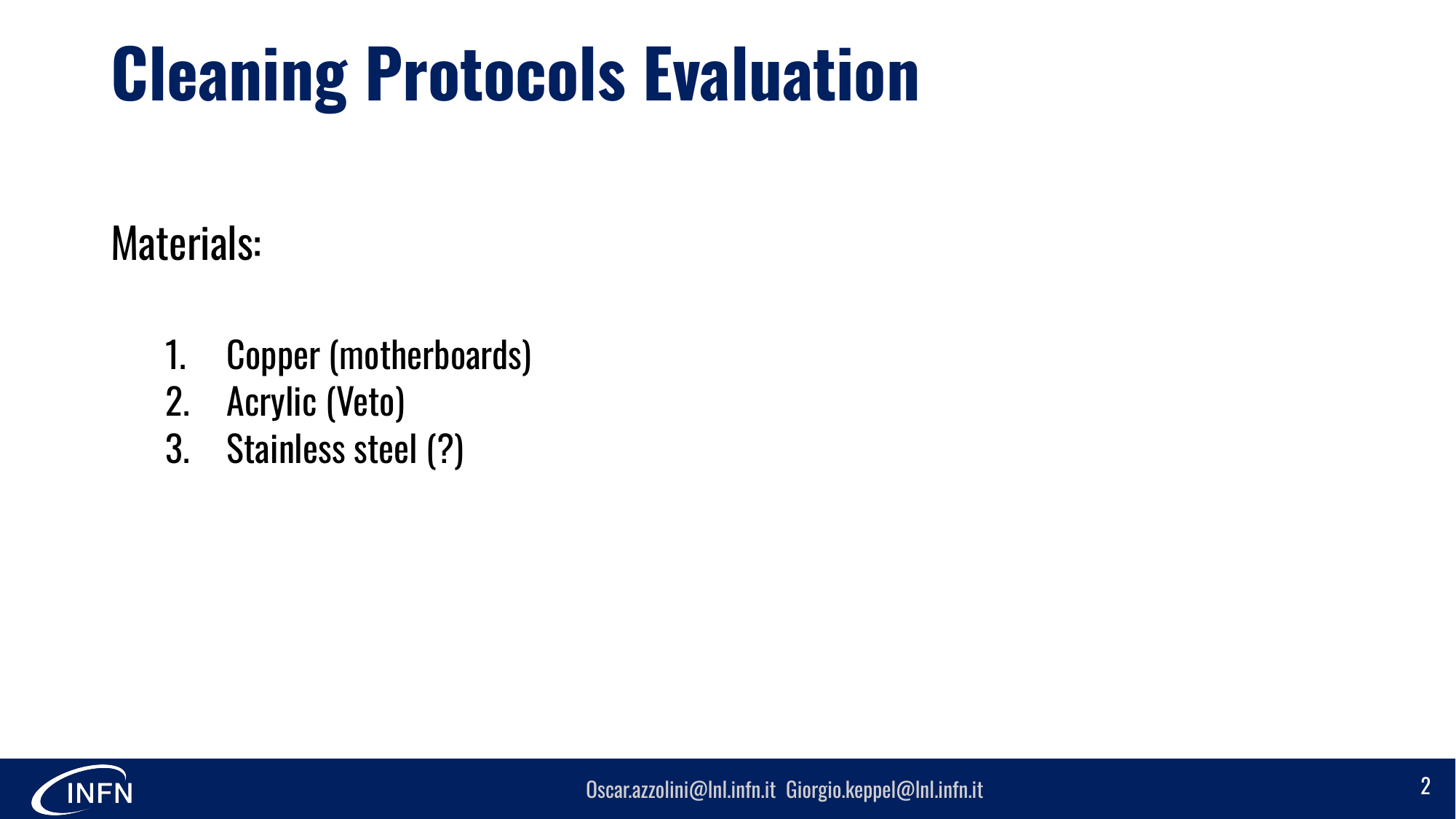

# Cleaning Protocols Evaluation
Materials:

Copper (motherboards)
Acrylic (Veto)
Stainless steel (?)